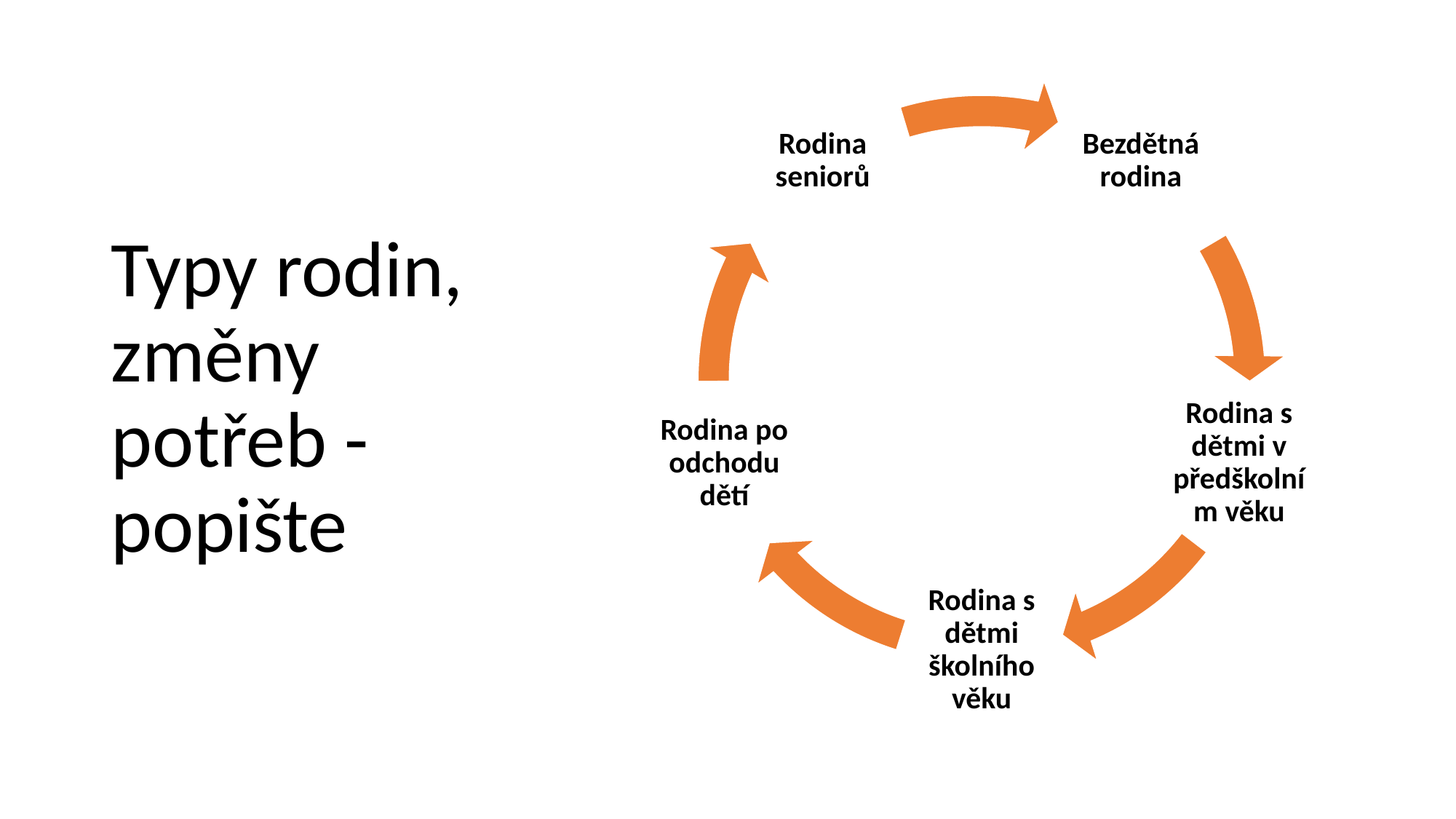

# Typy rodin, změny potřeb - popište
Bezdětná rodina
Rodina s dětmi v předškolním věku
Rodina s dětmi školního věku
Rodina po odchodu dětí
Rodina seniorů